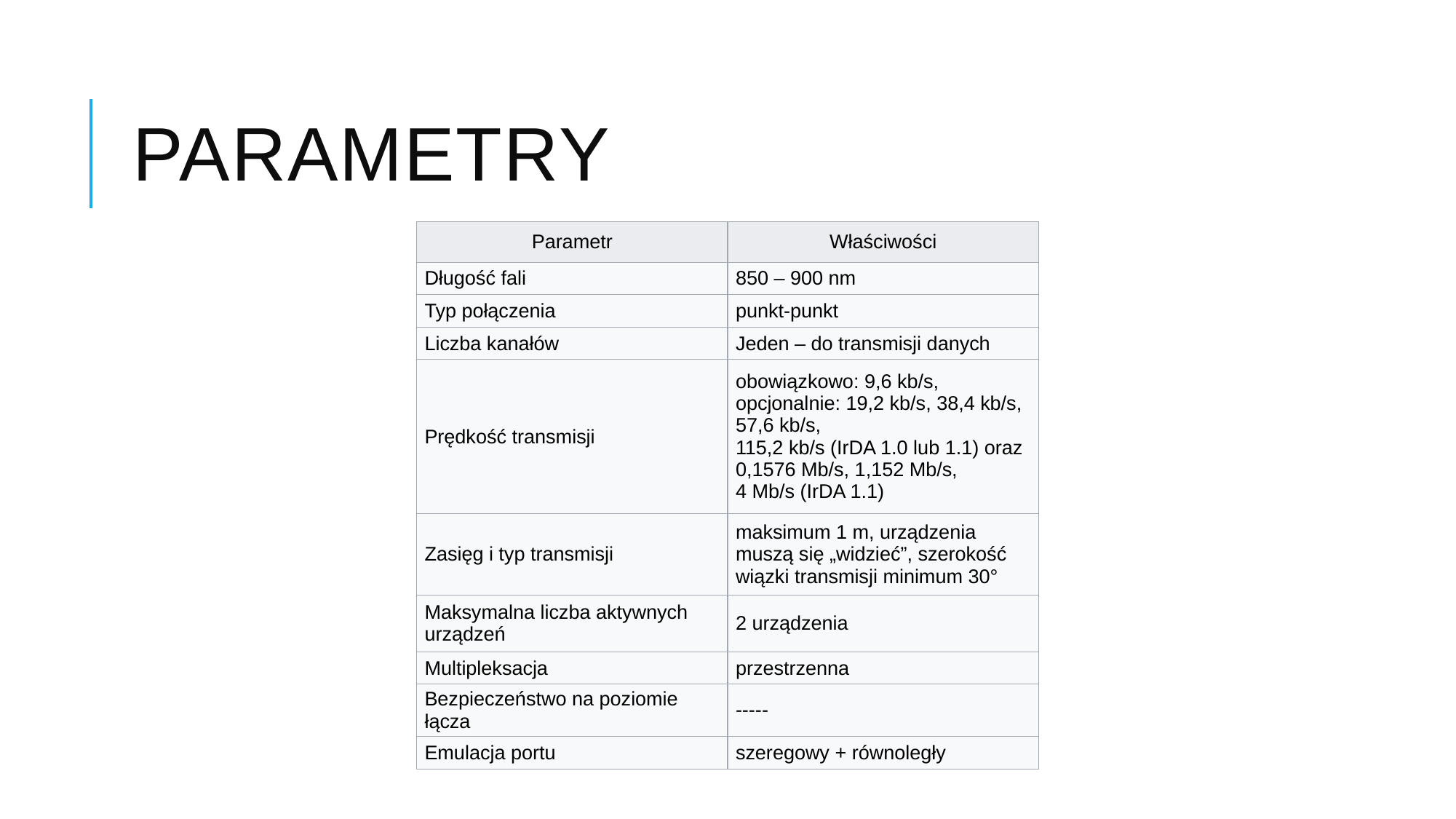

# Parametry
| Parametr | Właściwości |
| --- | --- |
| Długość fali | 850 – 900 nm |
| Typ połączenia | punkt-punkt |
| Liczba kanałów | Jeden – do transmisji danych |
| Prędkość transmisji | obowiązkowo: 9,6 kb/s, opcjonalnie: 19,2 kb/s, 38,4 kb/s, 57,6 kb/s, 115,2 kb/s (IrDA 1.0 lub 1.1) oraz 0,1576 Mb/s, 1,152 Mb/s, 4 Mb/s (IrDA 1.1) |
| Zasięg i typ transmisji | maksimum 1 m, urządzenia muszą się „widzieć”, szerokość wiązki transmisji minimum 30° |
| Maksymalna liczba aktywnych urządzeń | 2 urządzenia |
| Multipleksacja | przestrzenna |
| Bezpieczeństwo na poziomie łącza | ----- |
| Emulacja portu | szeregowy + równoległy |